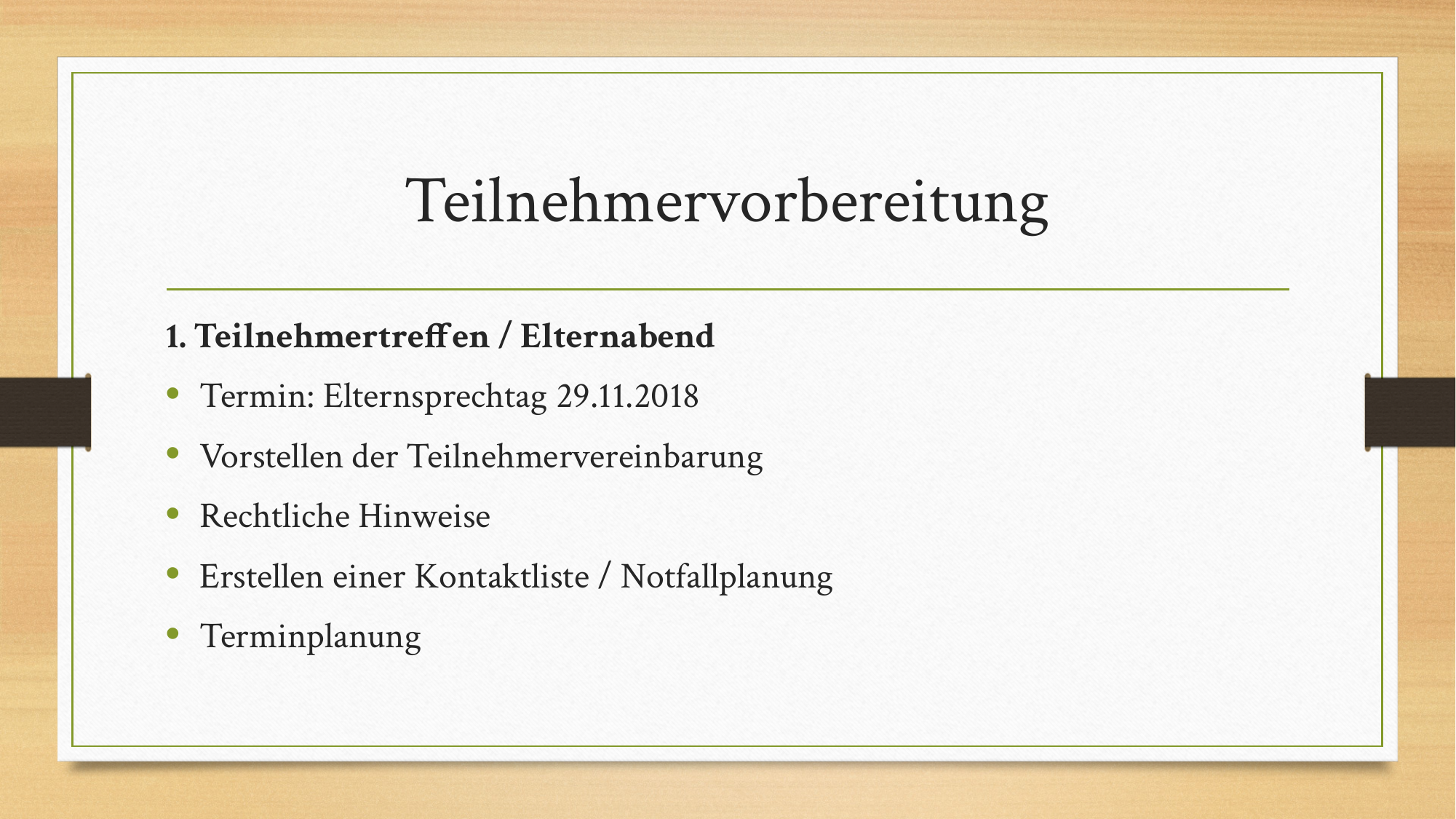

# Teilnehmervorbereitung
1. Teilnehmertreffen / Elternabend
Termin: Elternsprechtag 29.11.2018
Vorstellen der Teilnehmervereinbarung
Rechtliche Hinweise
Erstellen einer Kontaktliste / Notfallplanung
Terminplanung